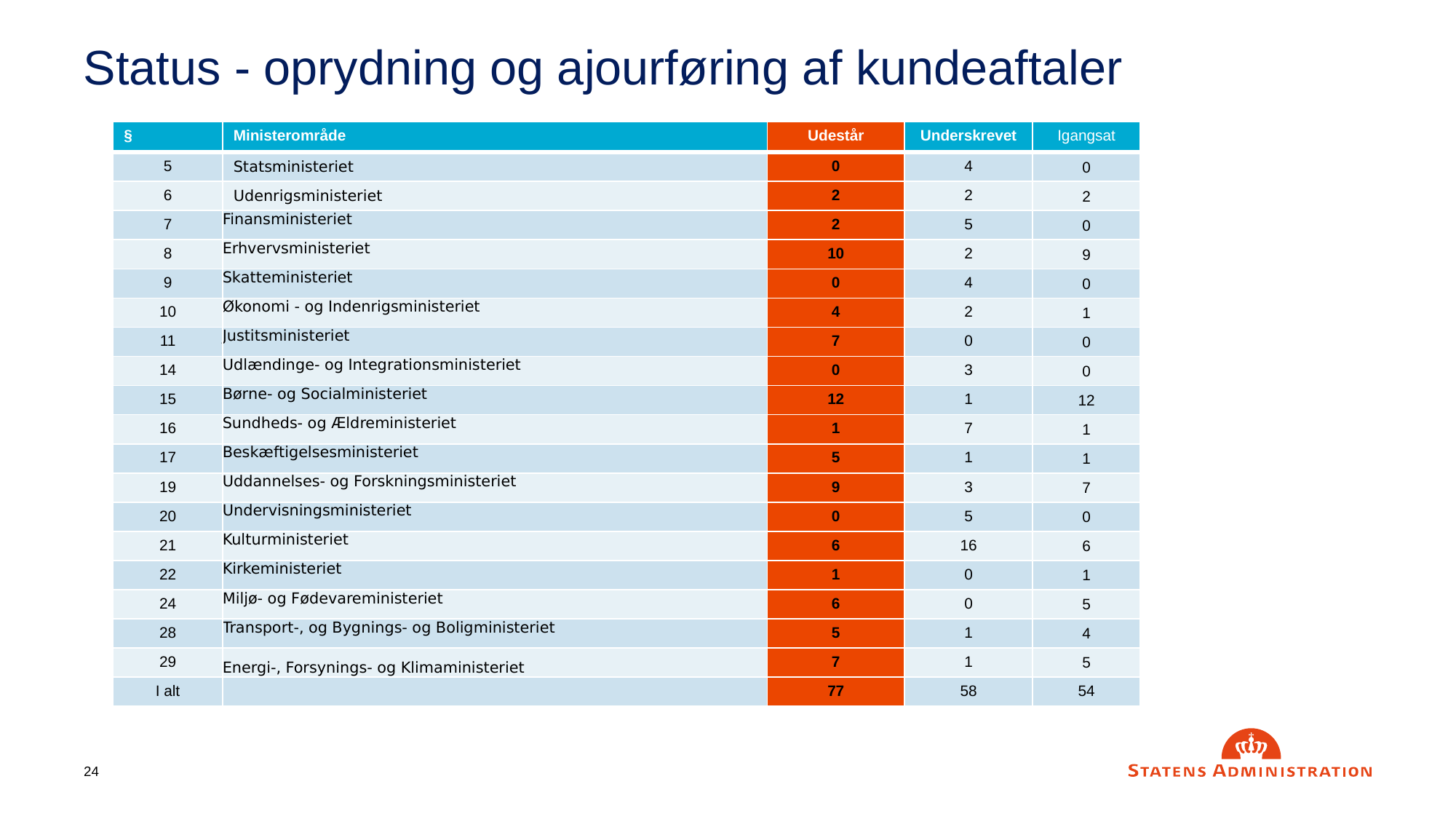

# Status - oprydning og ajourføring af kundeaftaler
| § | Ministerområde | Udestår | Underskrevet | Igangsat |
| --- | --- | --- | --- | --- |
| 5 | Statsministeriet | 0 | 4 | 0 |
| 6 | Udenrigsministeriet | 2 | 2 | 2 |
| 7 | Finansministeriet | 2 | 5 | 0 |
| 8 | Erhvervsministeriet | 10 | 2 | 9 |
| 9 | Skatteministeriet | 0 | 4 | 0 |
| 10 | Økonomi - og Indenrigsministeriet | 4 | 2 | 1 |
| 11 | Justitsministeriet | 7 | 0 | 0 |
| 14 | Udlændinge- og Integrationsministeriet | 0 | 3 | 0 |
| 15 | Børne- og Socialministeriet | 12 | 1 | 12 |
| 16 | Sundheds- og Ældreministeriet | 1 | 7 | 1 |
| 17 | Beskæftigelsesministeriet | 5 | 1 | 1 |
| 19 | Uddannelses- og Forskningsministeriet | 9 | 3 | 7 |
| 20 | Undervisningsministeriet | 0 | 5 | 0 |
| 21 | Kulturministeriet | 6 | 16 | 6 |
| 22 | Kirkeministeriet | 1 | 0 | 1 |
| 24 | Miljø- og Fødevareministeriet | 6 | 0 | 5 |
| 28 | Transport-, og Bygnings- og Boligministeriet | 5 | 1 | 4 |
| 29 | Energi-, Forsynings- og Klimaministeriet | 7 | 1 | 5 |
| I alt |  | 77 | 58 | 54 |
24